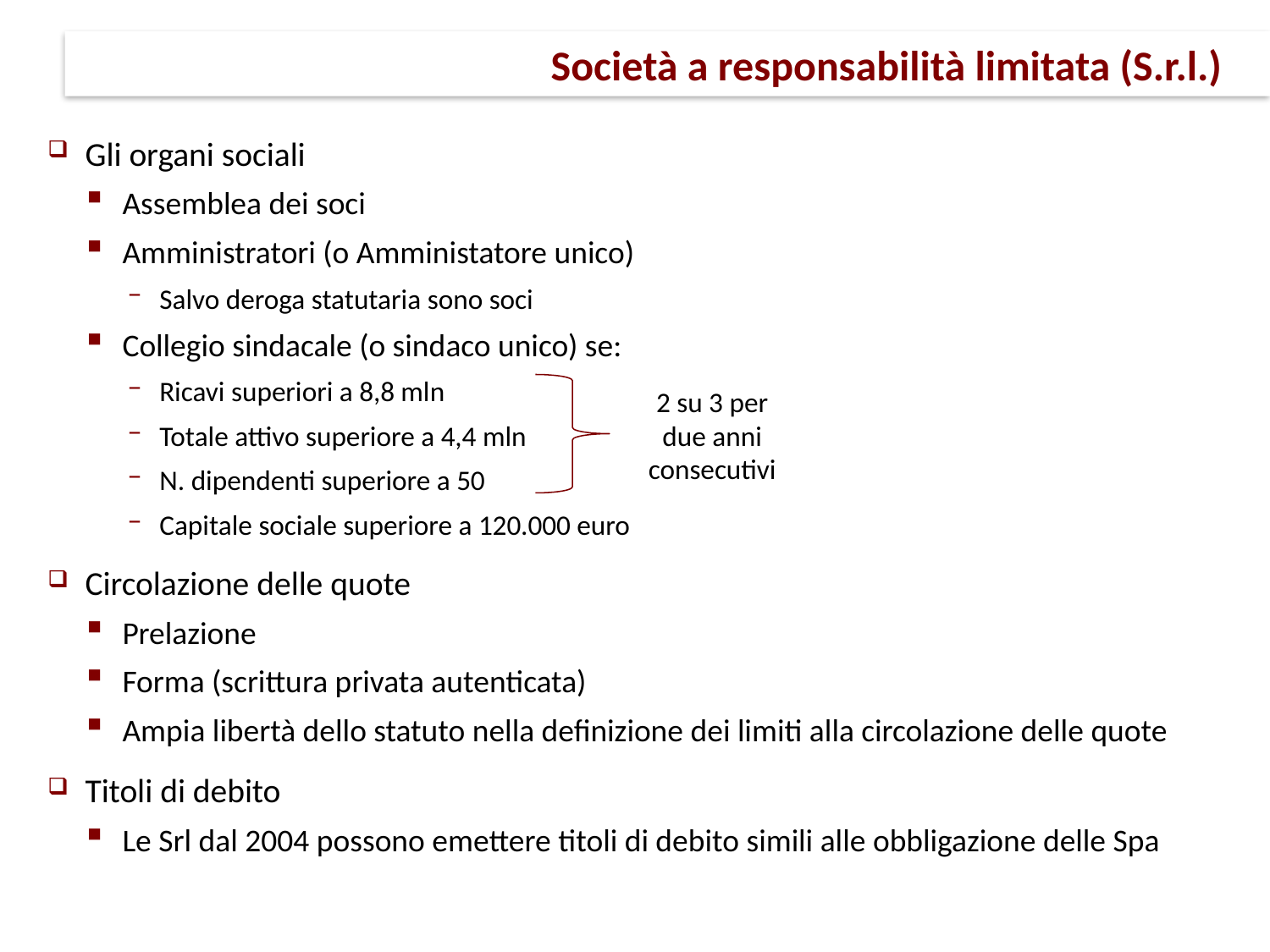

# Società a responsabilità limitata (S.r.l.)
Gli organi sociali
Assemblea dei soci
Amministratori (o Amministatore unico)
Salvo deroga statutaria sono soci
Collegio sindacale (o sindaco unico) se:
Ricavi superiori a 8,8 mln
Totale attivo superiore a 4,4 mln
N. dipendenti superiore a 50
Capitale sociale superiore a 120.000 euro
Circolazione delle quote
Prelazione
Forma (scrittura privata autenticata)
Ampia libertà dello statuto nella definizione dei limiti alla circolazione delle quote
Titoli di debito
Le Srl dal 2004 possono emettere titoli di debito simili alle obbligazione delle Spa

2 su 3 per due anni consecutivi